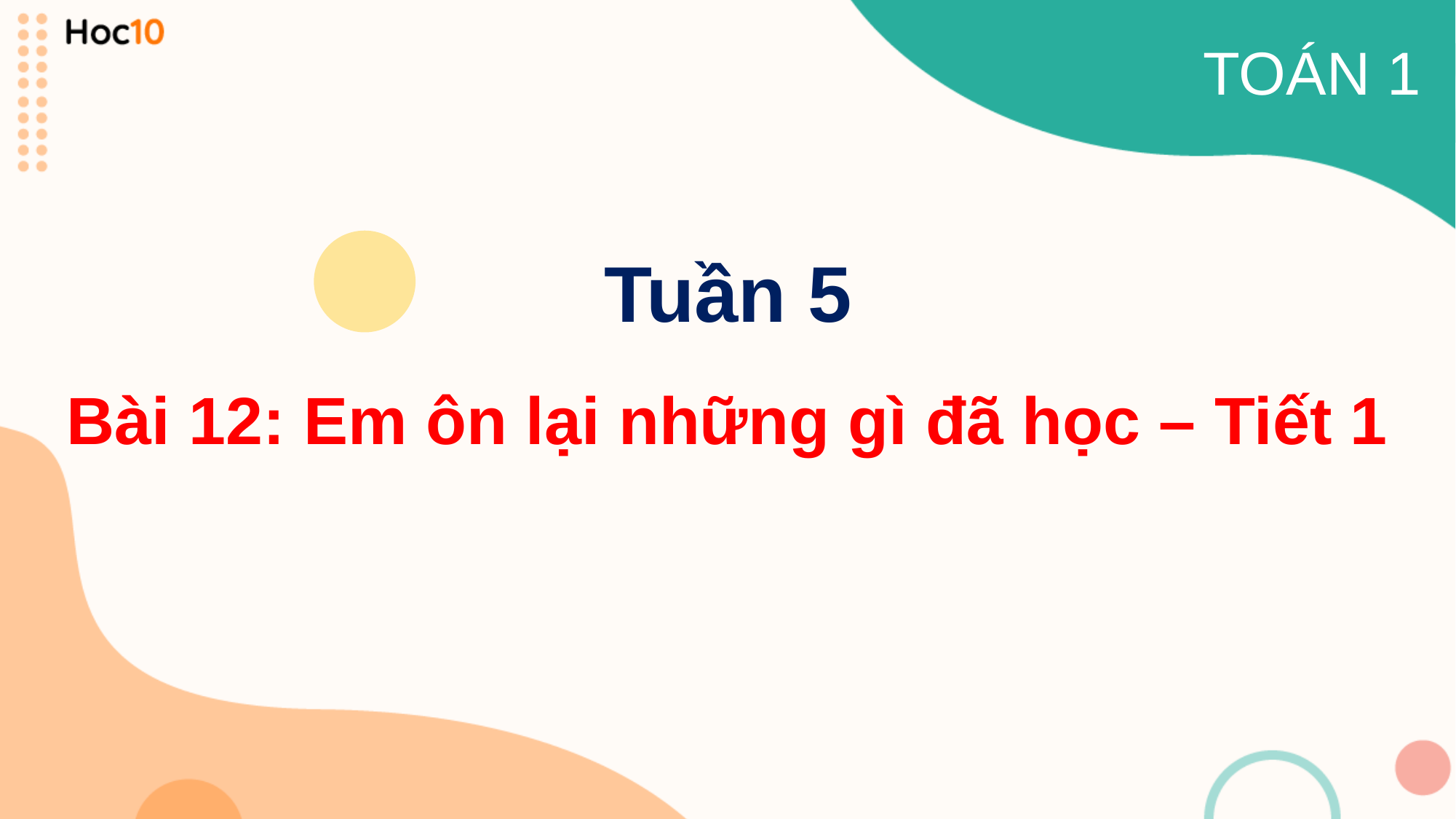

TOÁN 1
Tuần 5
Bài 12: Em ôn lại những gì đã học – Tiết 1